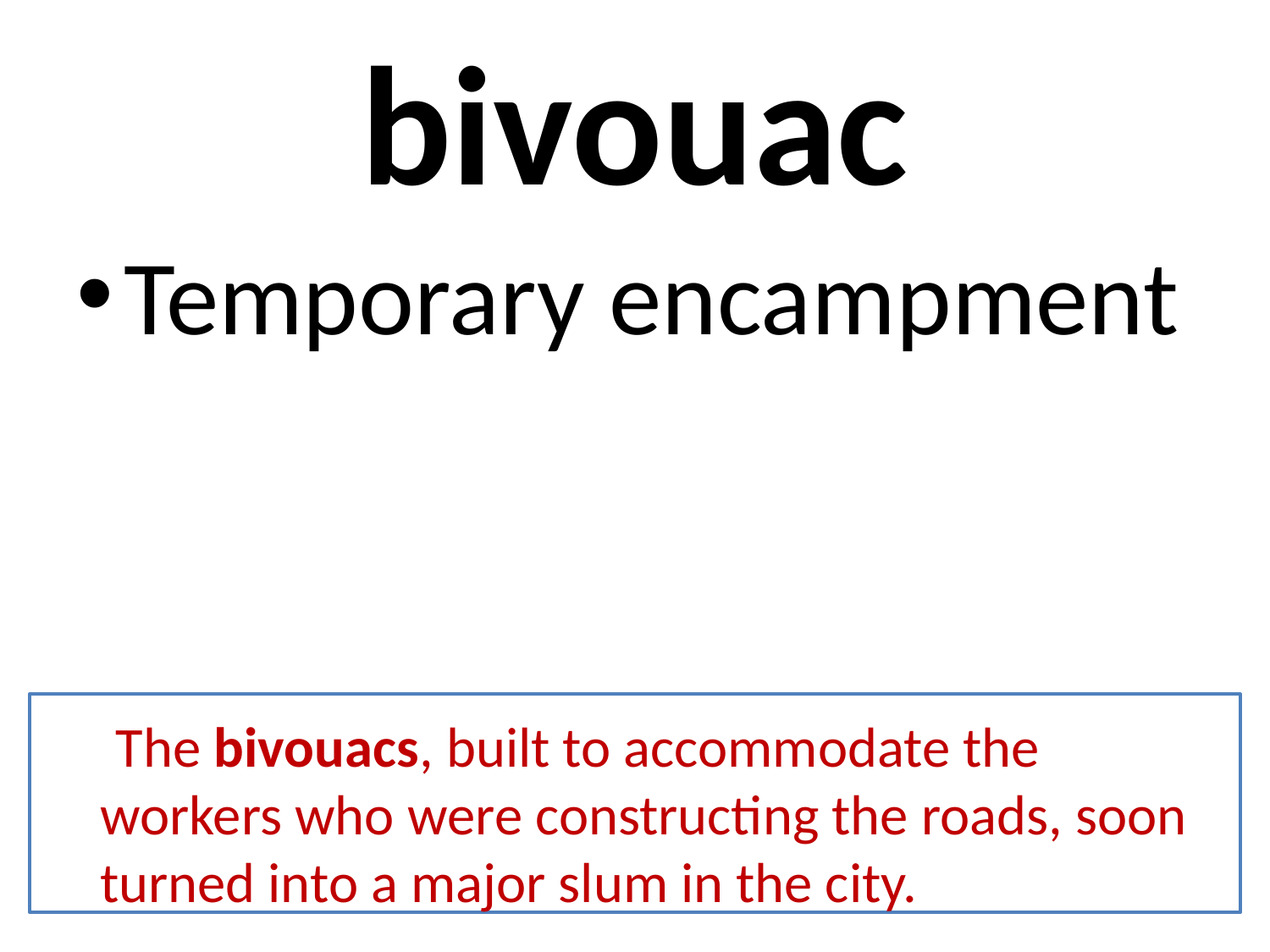

# bivouac
Temporary encampment
     The bivouacs, built to accommodate the workers who were constructing the roads, soon turned into a major slum in the city.